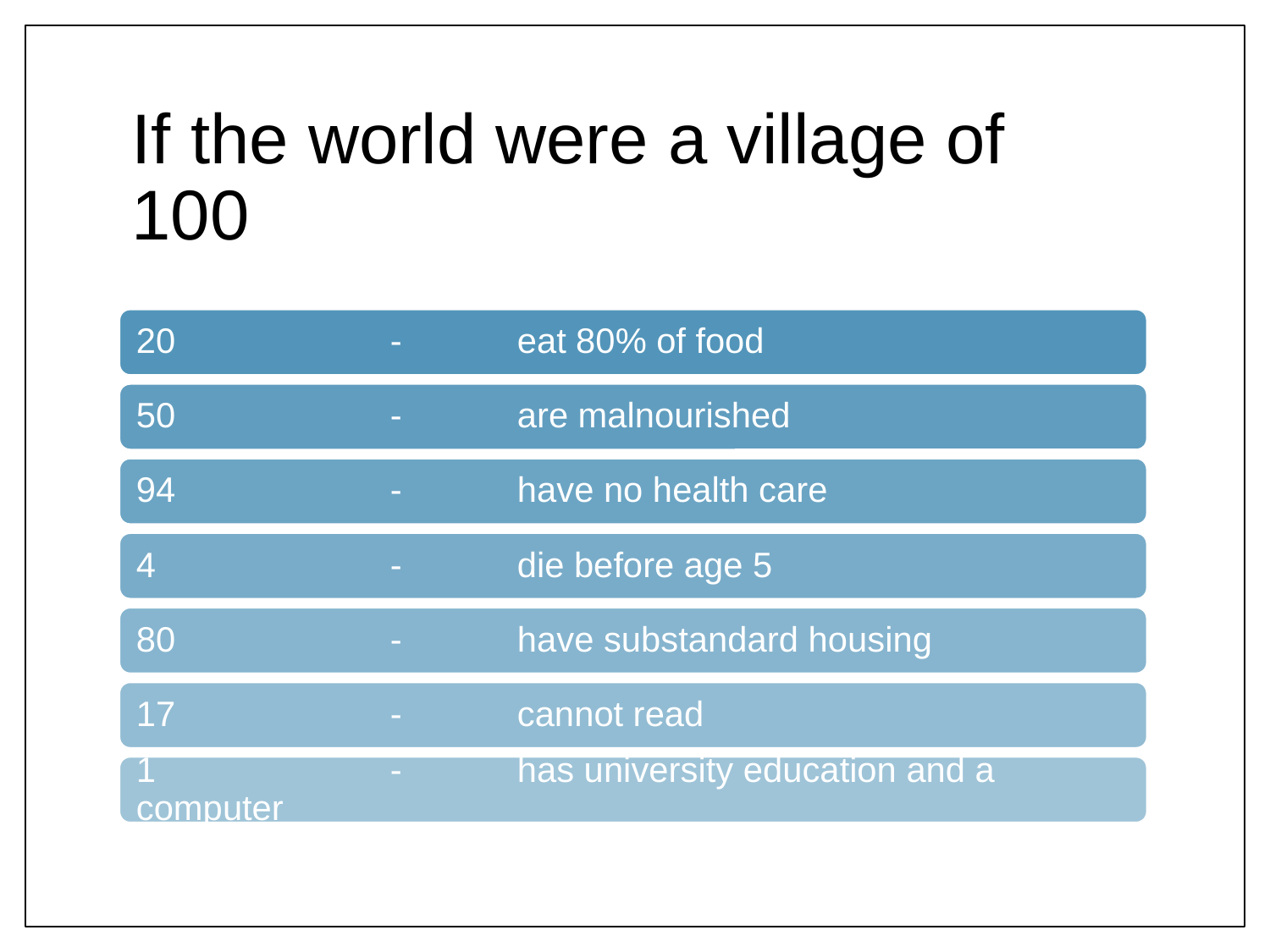

# If the world were a village of 100
20		-	eat 80% of food
50		-	are malnourished
94		-	have no health care
4 		-	die before age 5
80		-	have substandard housing
17		-	cannot read
1 		-	has university education and a computer